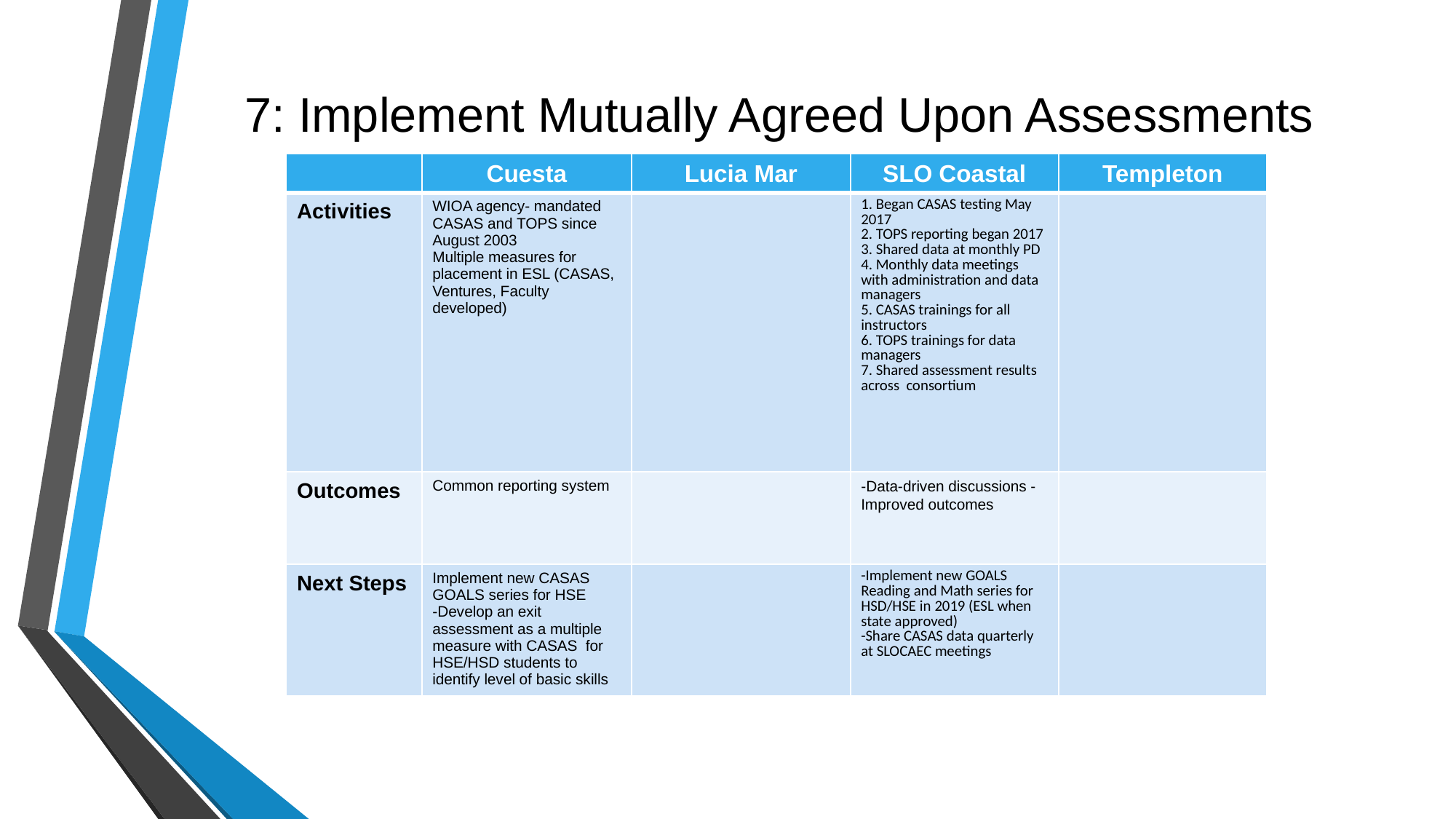

# 7: Implement Mutually Agreed Upon Assessments
|  | Cuesta | Lucia Mar | SLO Coastal | Templeton |
| --- | --- | --- | --- | --- |
| Activities | WIOA agency- mandated CASAS and TOPS since August 2003 Multiple measures for placement in ESL (CASAS, Ventures, Faculty developed) |  | 1. Began CASAS testing May 2017 2. TOPS reporting began 2017 3. Shared data at monthly PD 4. Monthly data meetings with administration and data managers 5. CASAS trainings for all instructors 6. TOPS trainings for data managers 7. Shared assessment results across  consortium |  |
| Outcomes | Common reporting system |  | -Data-driven discussions -Improved outcomes |  |
| Next Steps | Implement new CASAS GOALS series for HSE -Develop an exit assessment as a multiple measure with CASAS for HSE/HSD students to identify level of basic skills |  | -Implement new GOALS Reading and Math series for HSD/HSE in 2019 (ESL when state approved) -Share CASAS data quarterly at SLOCAEC meetings |  |